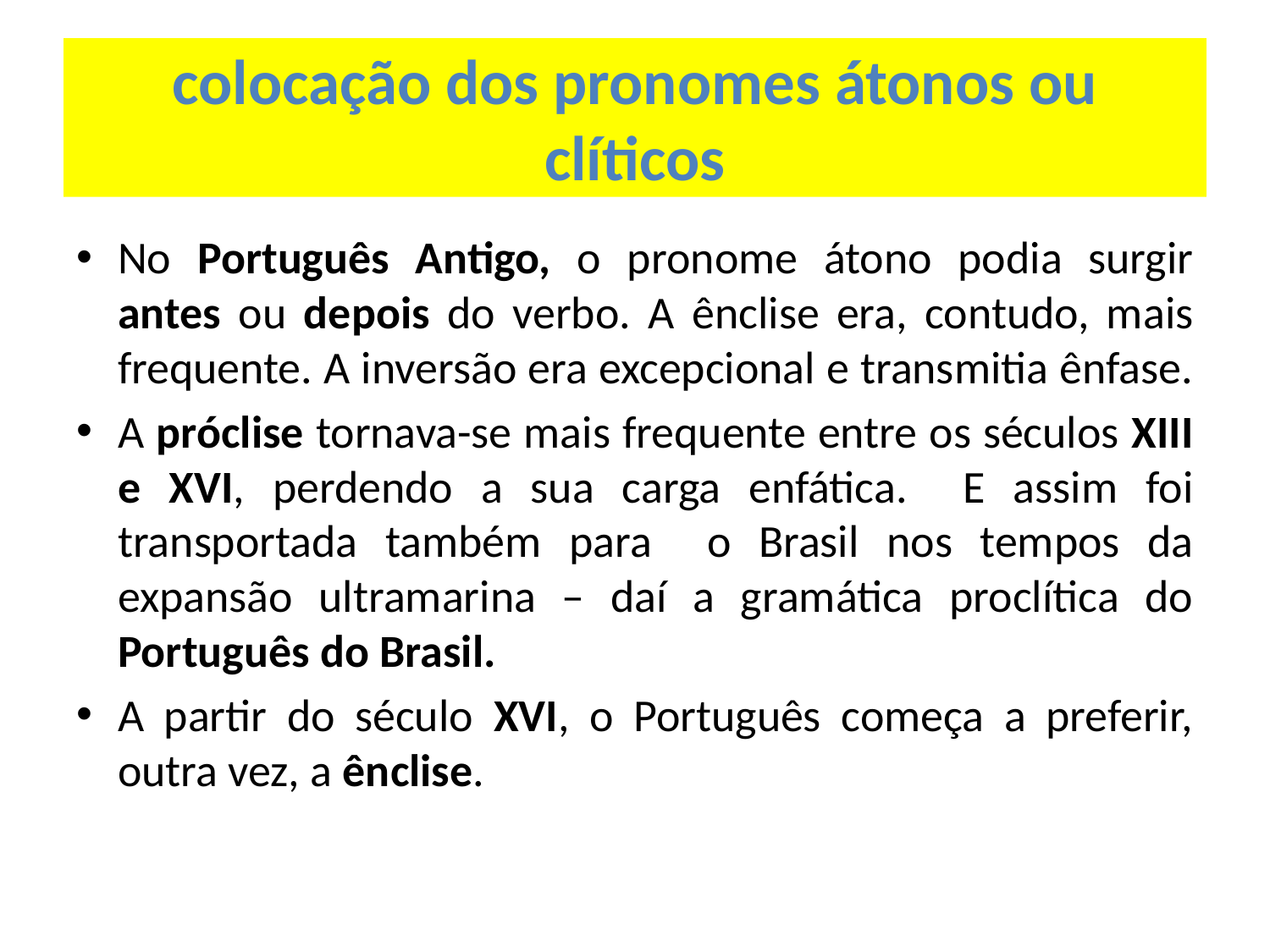

# colocação dos pronomes átonos ou clíticos
No Português Antigo, o pronome átono podia surgir antes ou depois do verbo. A ênclise era, contudo, mais frequente. A inversão era excepcional e transmitia ênfase.
A próclise tornava-se mais frequente entre os séculos XIII e XVI, perdendo a sua carga enfática.  E assim foi transportada também para  o Brasil nos tempos da expansão ultramarina – daí a gramática proclítica do Português do Brasil.
A partir do século XVI, o Português começa a preferir, outra vez, a ênclise.